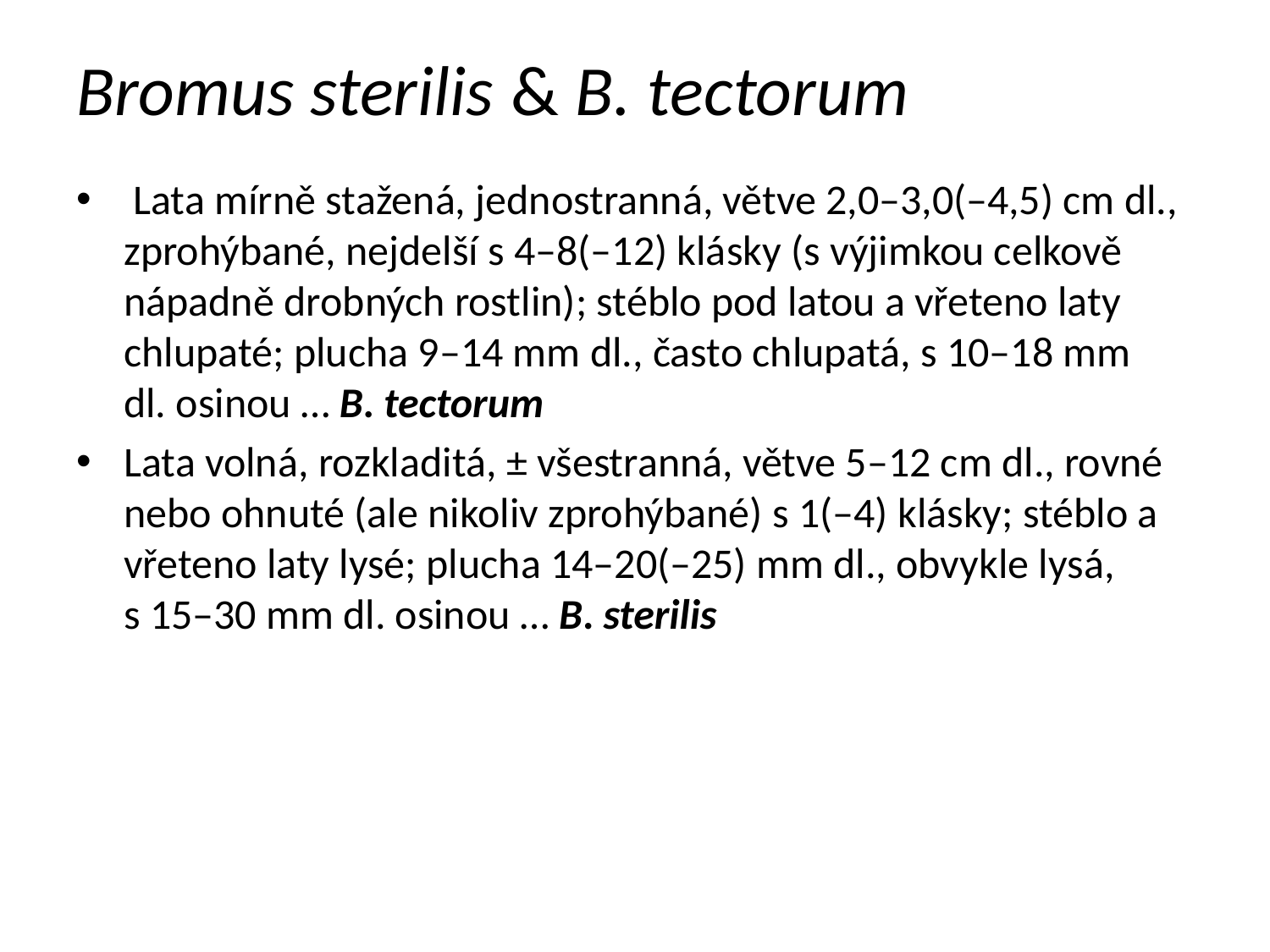

# Bromus sterilis & B. tectorum
 Lata mírně stažená, jednostranná, větve 2,0–3,0(–4,5) cm dl., zprohýbané, nejdelší s 4–8(–12) klásky (s výjimkou celkově nápadně drobných rostlin); stéblo pod latou a vřeteno laty chlupaté; plucha 9–14 mm dl., často chlupatá, s 10–18 mm dl. osinou … B. tectorum
Lata volná, rozkladitá, ± všestranná, větve 5–12 cm dl., rovné nebo ohnuté (ale nikoliv zprohýbané) s 1(–4) klásky; stéblo a vřeteno laty lysé; plucha 14–20(–25) mm dl., obvykle lysá, s 15–30 mm dl. osinou … B. sterilis